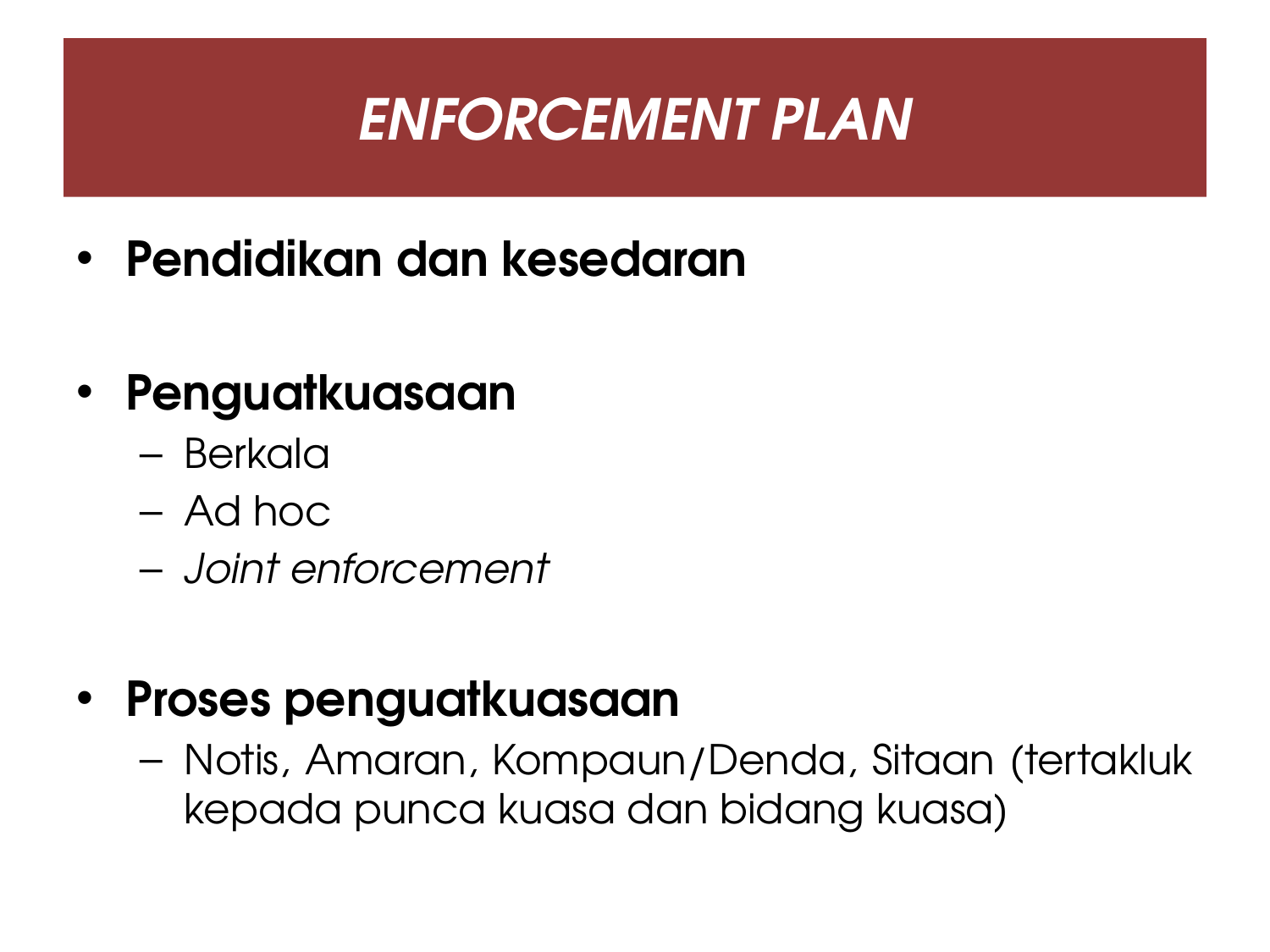

# ENFORCEMENT PLAN
Pendidikan dan kesedaran

Penguatkuasaan
Berkala
Ad hoc
Joint enforcement

Proses penguatkuasaan
Notis, Amaran, Kompaun/Denda, Sitaan (tertakluk kepada punca kuasa dan bidang kuasa)